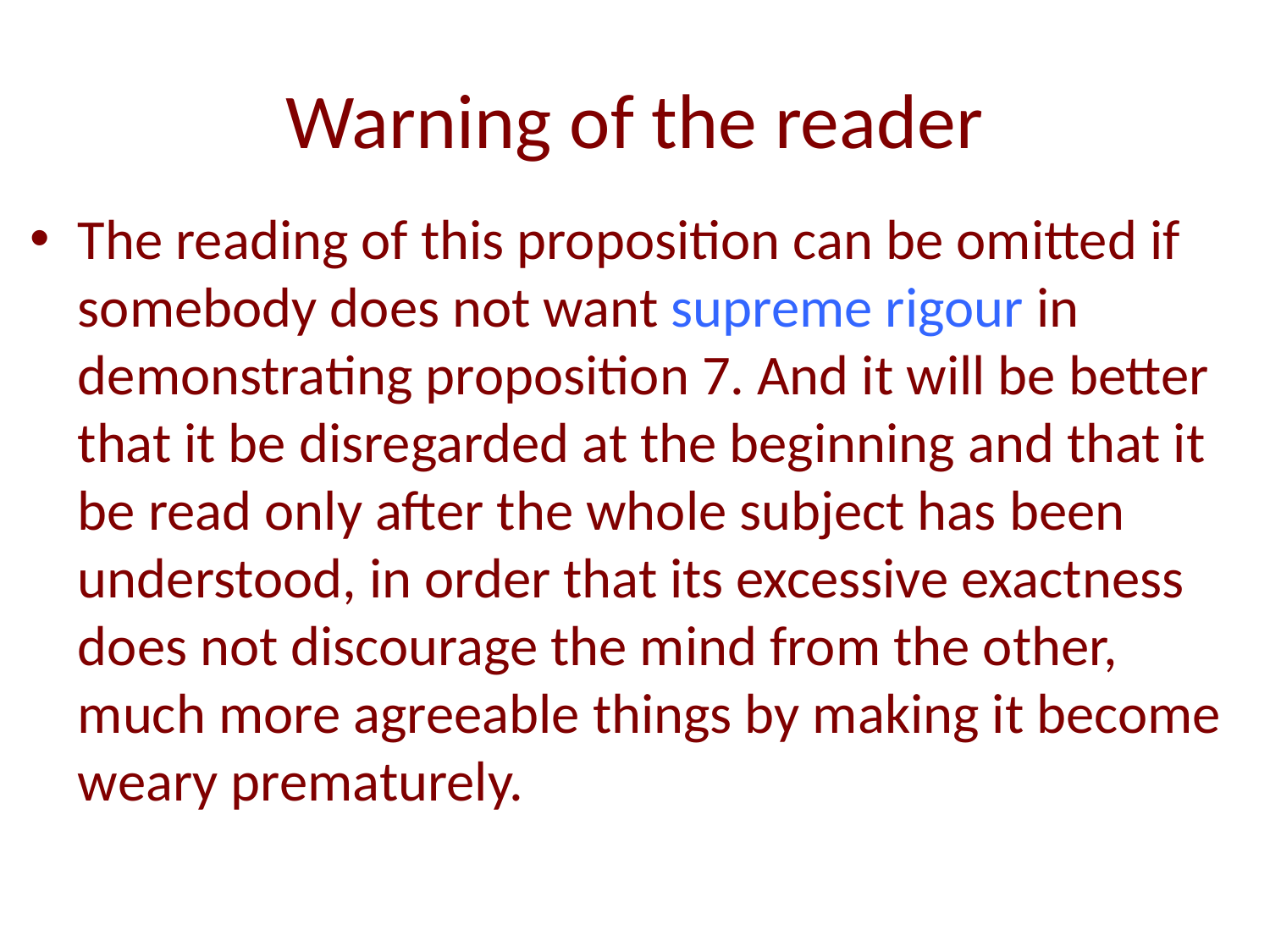

# Warning of the reader
The reading of this proposition can be omitted if somebody does not want supreme rigour in demonstrating proposition 7. And it will be better that it be disregarded at the beginning and that it be read only after the whole subject has been understood, in order that its excessive exactness does not discourage the mind from the other, much more agreeable things by making it become weary prematurely.